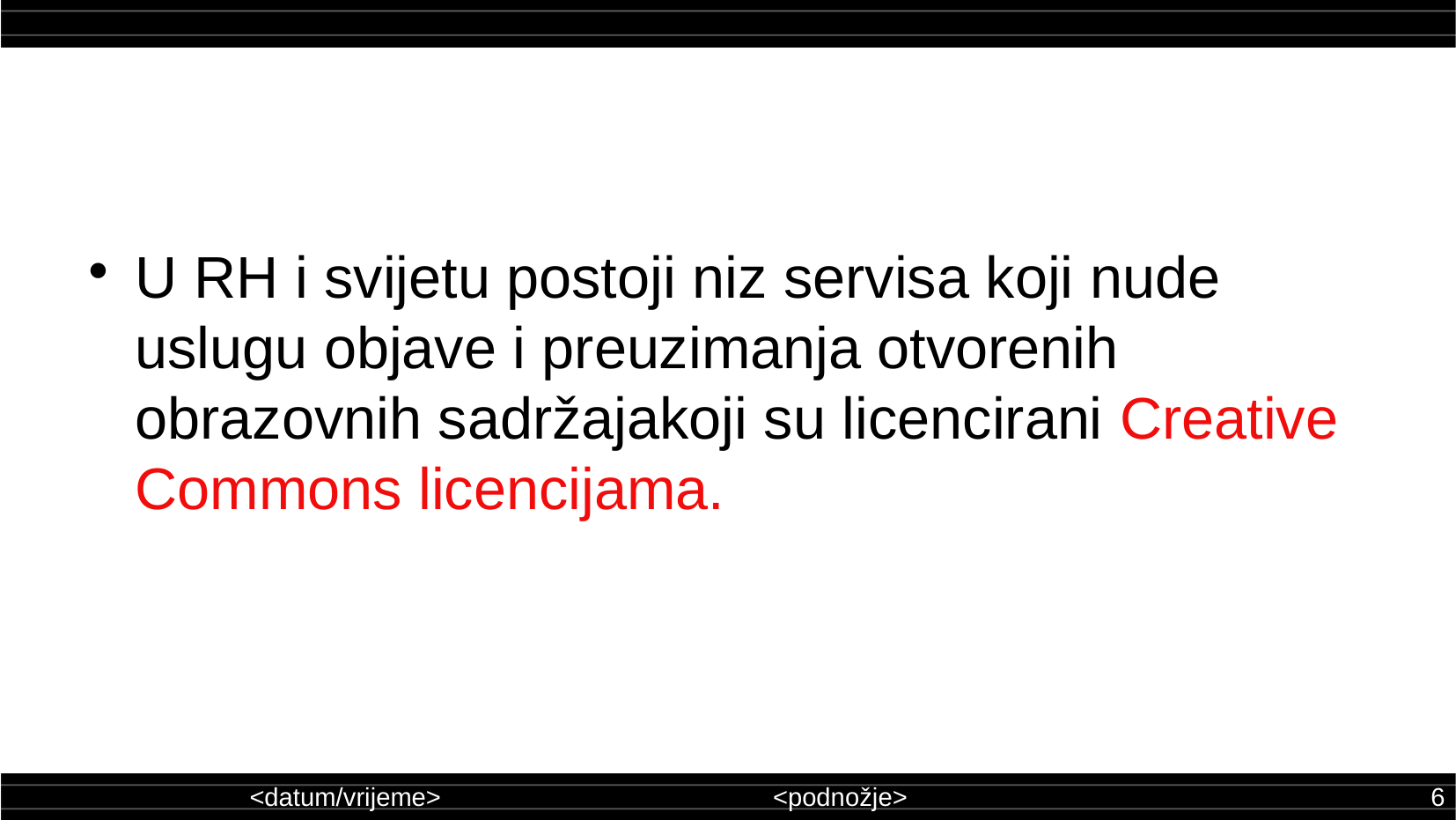

U RH i svijetu postoji niz servisa koji nude uslugu objave i preuzimanja otvorenih obrazovnih sadržajakoji su licencirani Creative Commons licencijama.